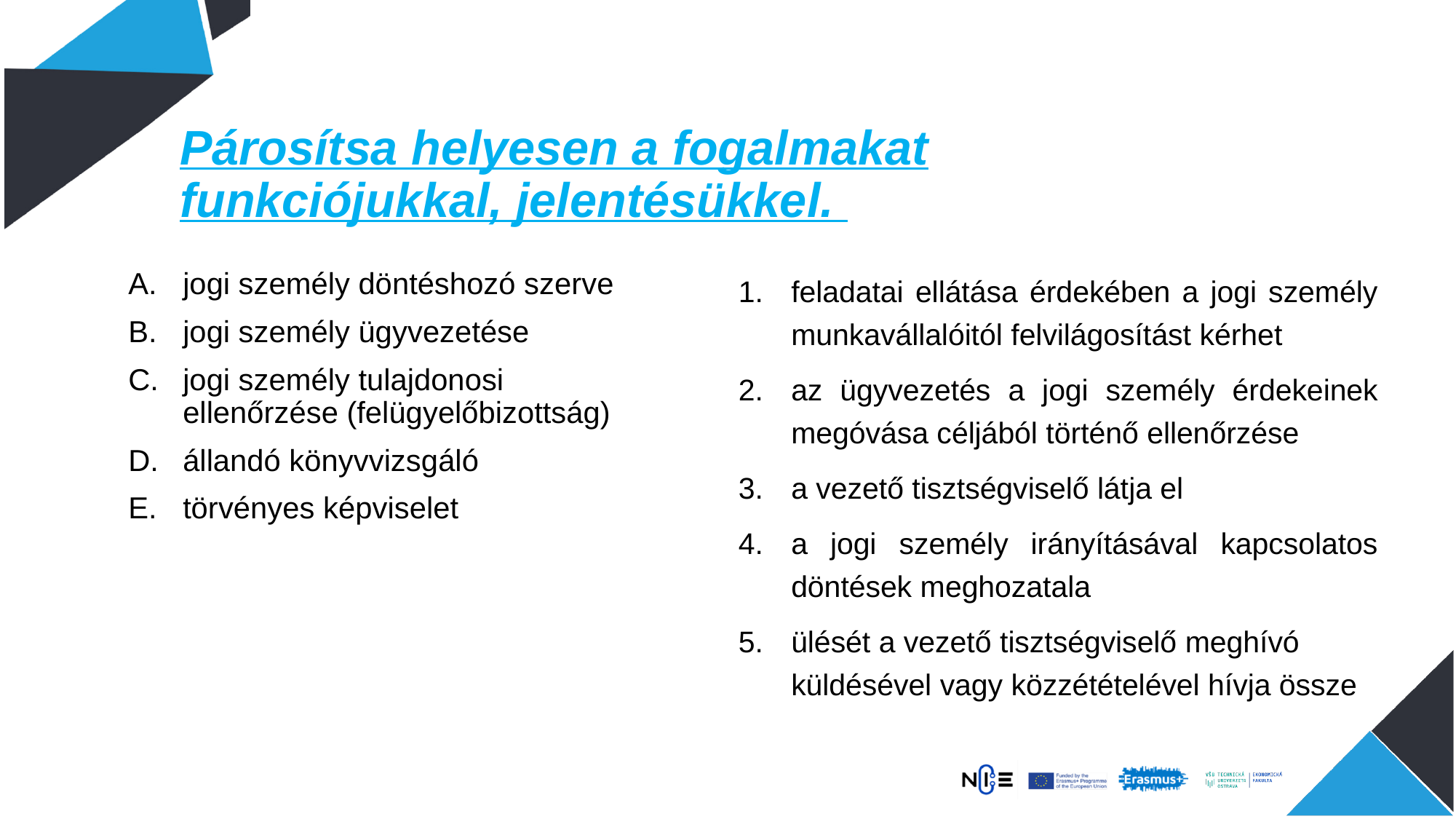

# ELLENŐRZŐ KÉRDÉS
Párosítsa helyesen a fogalmakat funkciójukkal, jelentésükkel.

feladatai ellátása érdekében a jogi személy munkavállalóitól felvilágosítást kérhet
az ügyvezetés a jogi személy érdekeinek megóvása céljából történő ellenőrzése
a vezető tisztségviselő látja el
a jogi személy irányításával kapcsolatos döntések meghozatala
ülését a vezető tisztségviselő meghívó küldésével vagy közzétételével hívja össze

jogi személy döntéshozó szerve
jogi személy ügyvezetése
jogi személy tulajdonosi ellenőrzése (felügyelőbizottság)
állandó könyvvizsgáló
törvényes képviselet